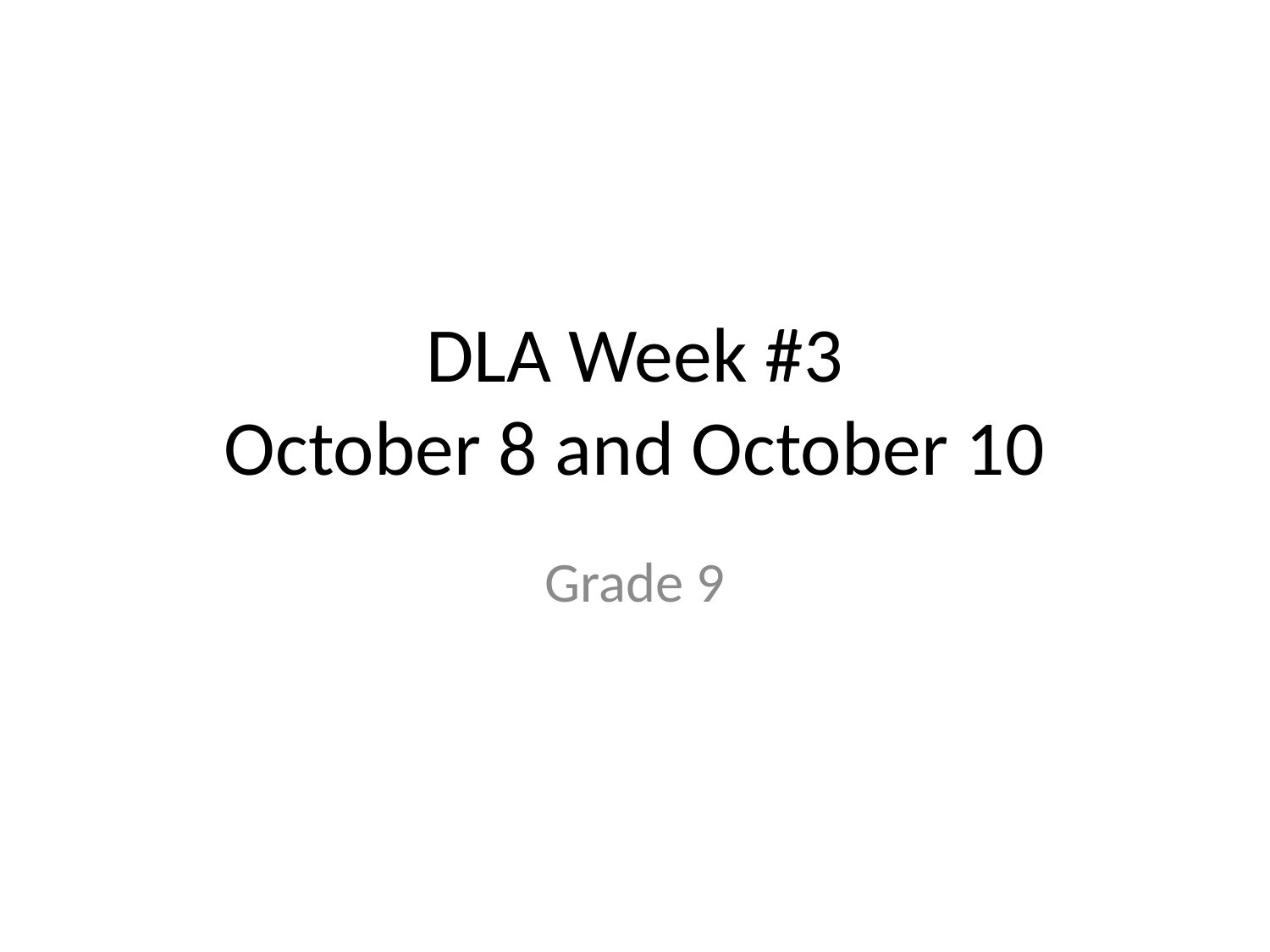

# DLA Week #3 October 8 and October 10
Grade 9